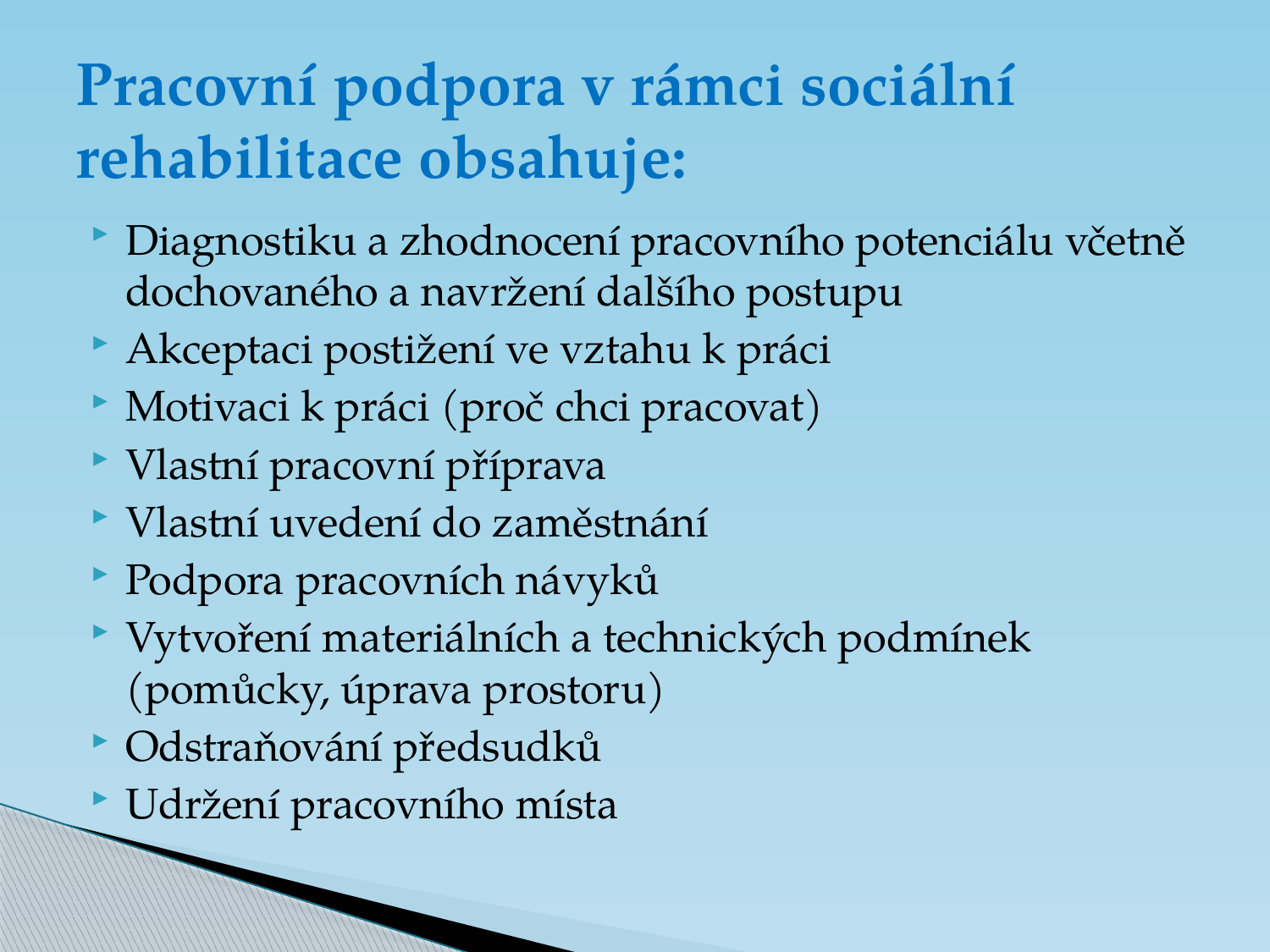

# Pracovní podpora v rámci sociální rehabilitace obsahuje:
Diagnostiku a zhodnocení pracovního potenciálu včetně dochovaného a navržení dalšího postupu
Akceptaci postižení ve vztahu k práci
Motivaci k práci (proč chci pracovat)
Vlastní pracovní příprava
Vlastní uvedení do zaměstnání
Podpora pracovních návyků
Vytvoření materiálních a technických podmínek (pomůcky, úprava prostoru)
Odstraňování předsudků
Udržení pracovního místa